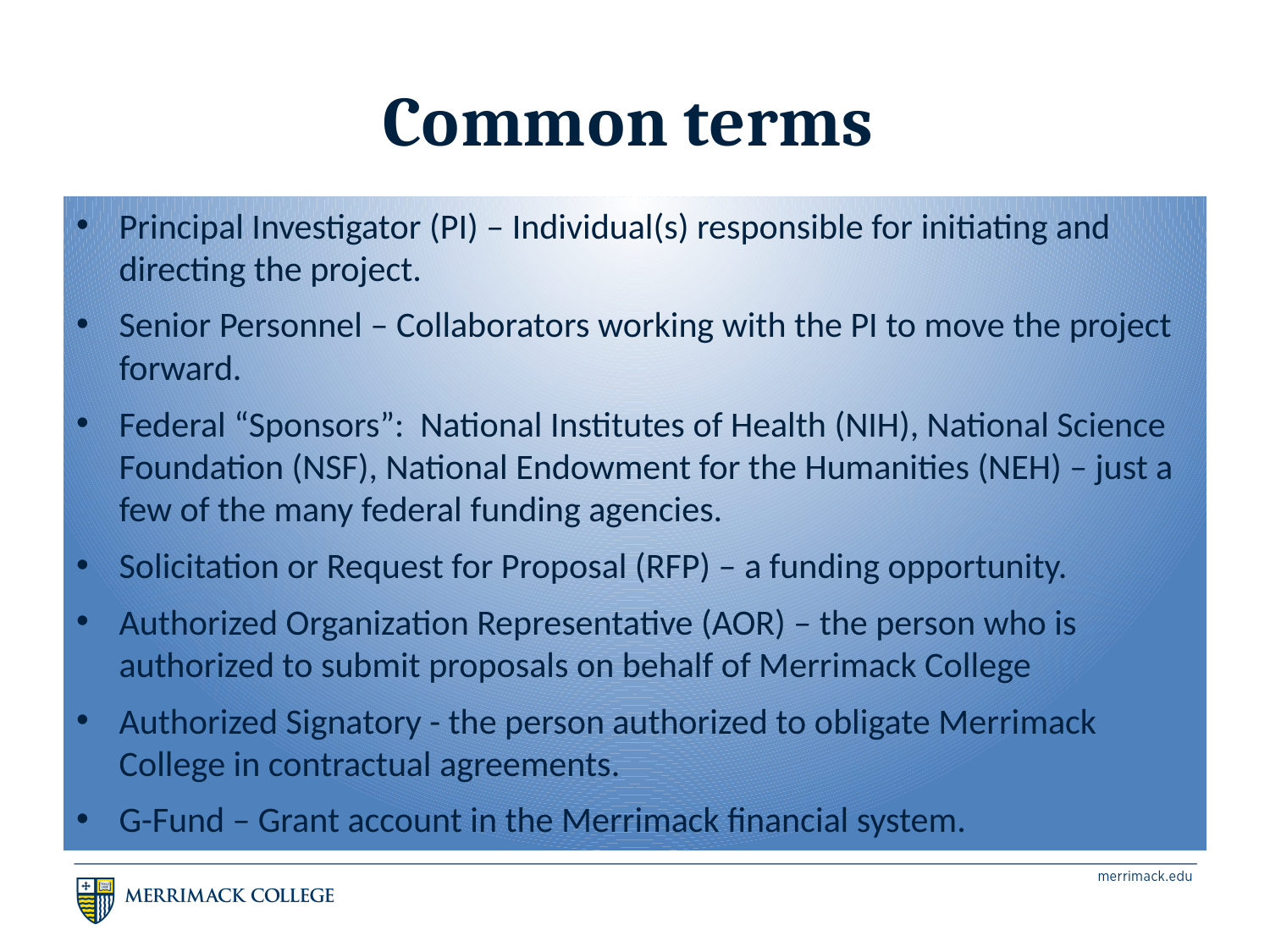

# Common terms
Principal Investigator (PI) – Individual(s) responsible for initiating and directing the project.
Senior Personnel – Collaborators working with the PI to move the project forward.
Federal “Sponsors”:  National Institutes of Health (NIH), National Science Foundation (NSF), National Endowment for the Humanities (NEH) – just a few of the many federal funding agencies.
Solicitation or Request for Proposal (RFP) – a funding opportunity.
Authorized Organization Representative (AOR) – the person who is authorized to submit proposals on behalf of Merrimack College
Authorized Signatory - the person authorized to obligate Merrimack College in contractual agreements.
G-Fund – Grant account in the Merrimack financial system.